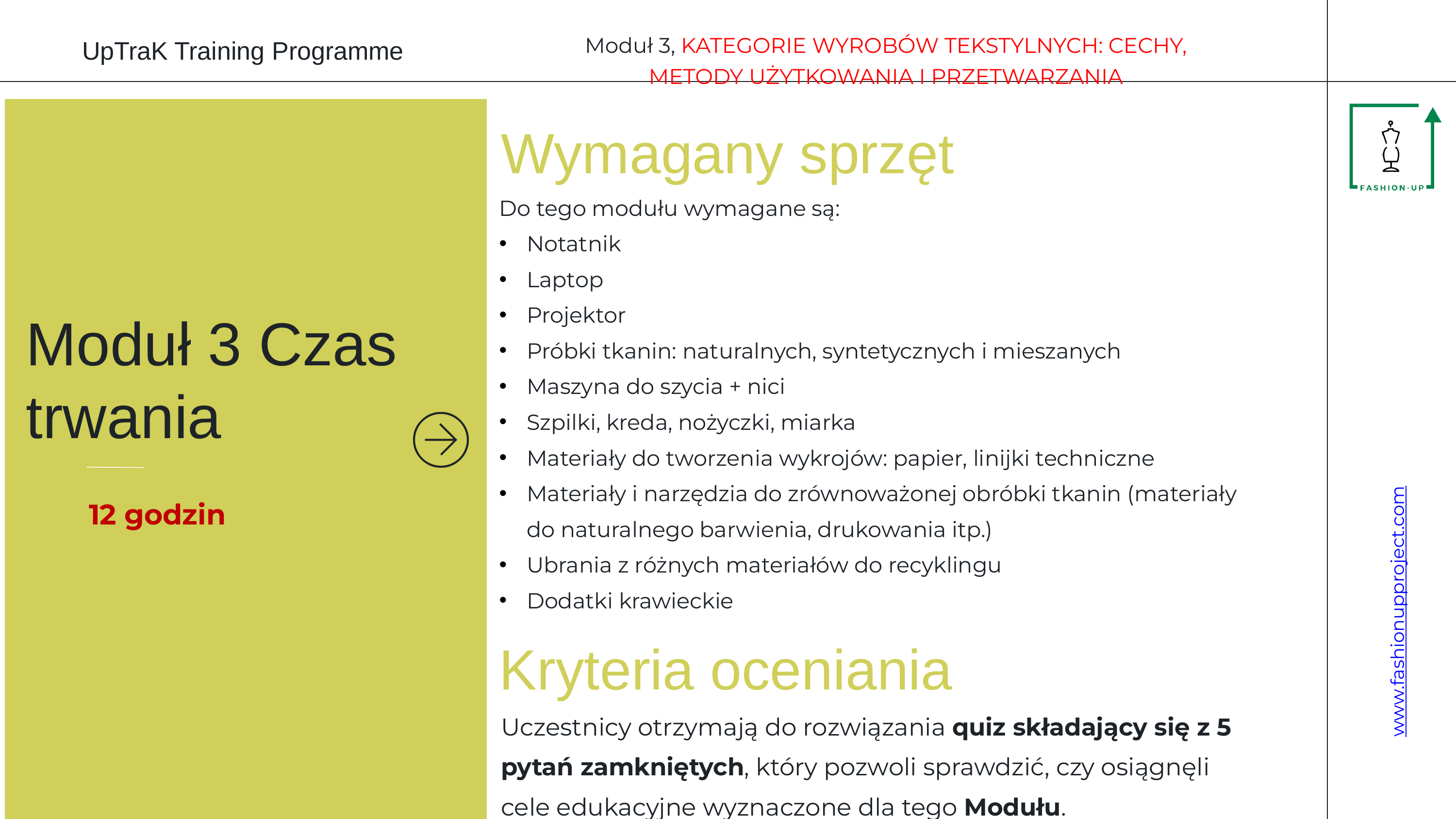

www.fashionupproject.com

Moduł 3, KATEGORIE WYROBÓW TEKSTYLNYCH: CECHY, METODY UŻYTKOWANIA I PRZETWARZANIA
UpTraK Training Programme

Wymagany sprzęt
Do tego modułu wymagane są:
Notatnik
Laptop
Projektor
Próbki tkanin: naturalnych, syntetycznych i mieszanych
Maszyna do szycia + nici
Szpilki, kreda, nożyczki, miarka
Materiały do ​​tworzenia wykrojów: papier, linijki techniczne
Materiały i narzędzia do zrównoważonej obróbki tkanin (materiały do ​​naturalnego barwienia, drukowania itp.)
Ubrania z różnych materiałów do recyklingu
Dodatki krawieckie
Moduł 3 Czas trwania

12 godzin
Kryteria oceniania
Uczestnicy otrzymają do rozwiązania quiz składający się z 5 pytań zamkniętych, który pozwoli sprawdzić, czy osiągnęli cele edukacyjne wyznaczone dla tego Modułu.
…